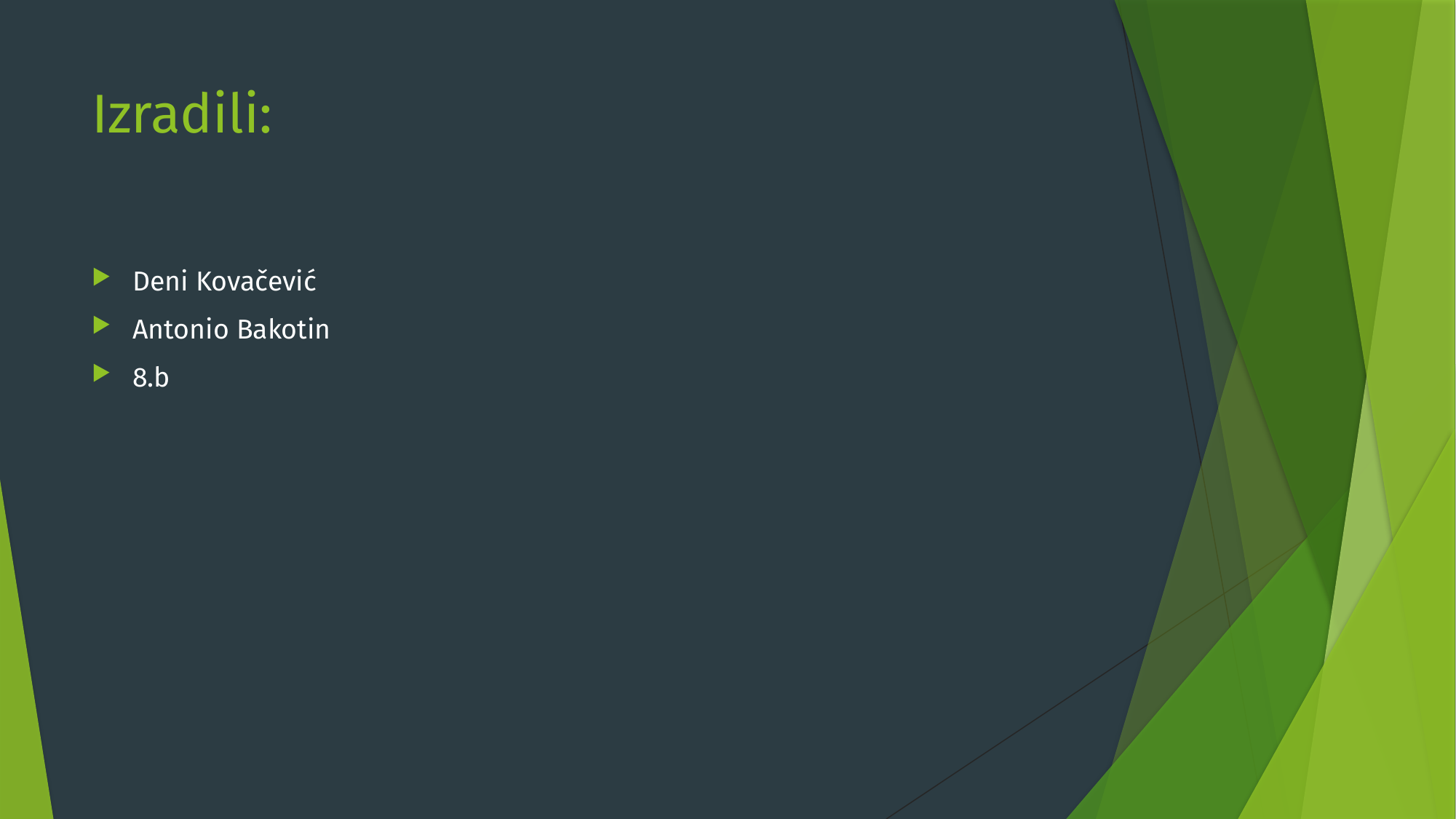

# Izradili:
Deni Kovačević
Antonio Bakotin
8.b